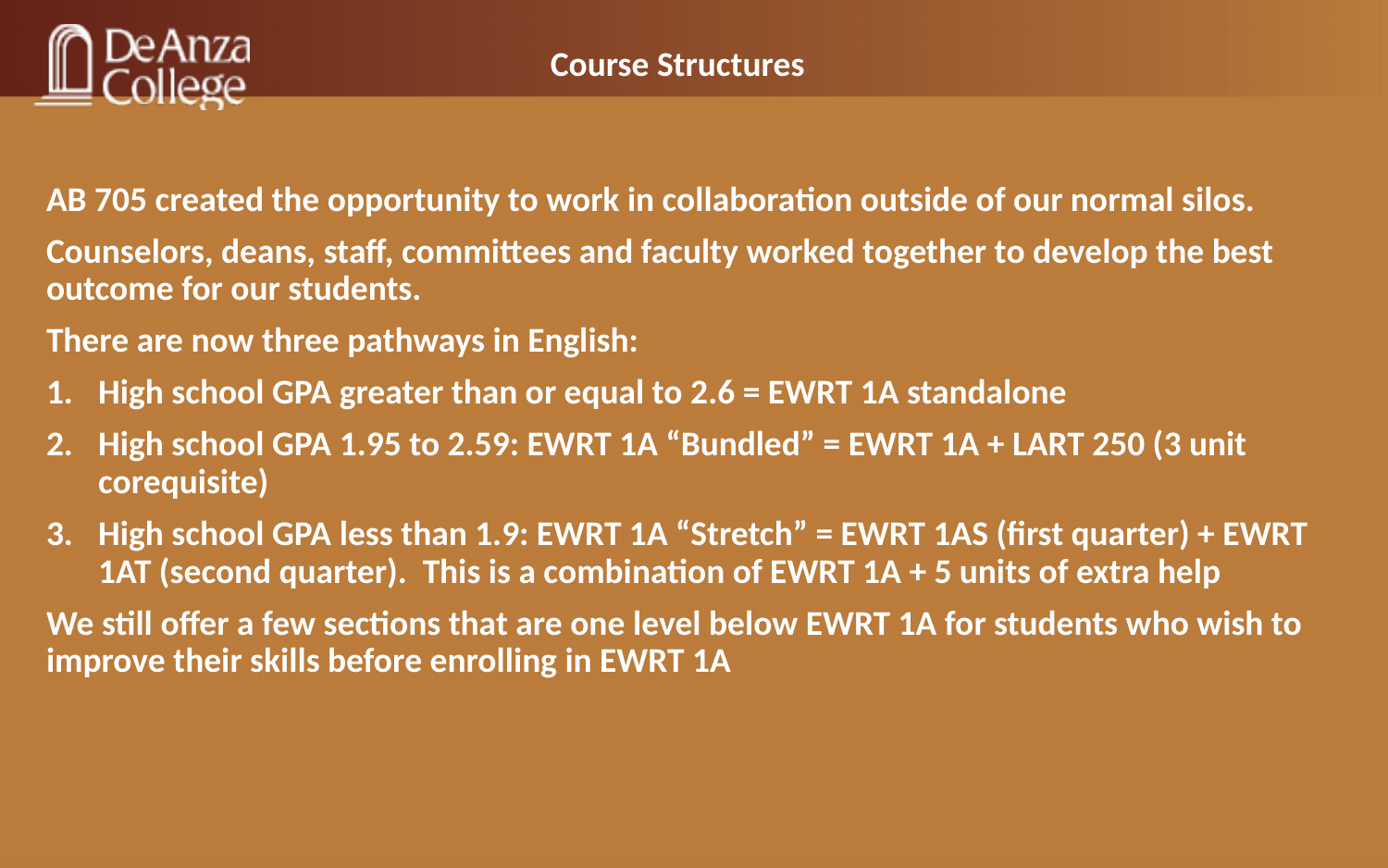

# Course Structures
AB 705 created the opportunity to work in collaboration outside of our normal silos.
Counselors, deans, staff, committees and faculty worked together to develop the best outcome for our students.
There are now three pathways in English:
High school GPA greater than or equal to 2.6 = EWRT 1A standalone
High school GPA 1.95 to 2.59: EWRT 1A “Bundled” = EWRT 1A + LART 250 (3 unit corequisite)
High school GPA less than 1.9: EWRT 1A “Stretch” = EWRT 1AS (first quarter) + EWRT 1AT (second quarter).  This is a combination of EWRT 1A + 5 units of extra help
We still offer a few sections that are one level below EWRT 1A for students who wish to improve their skills before enrolling in EWRT 1A